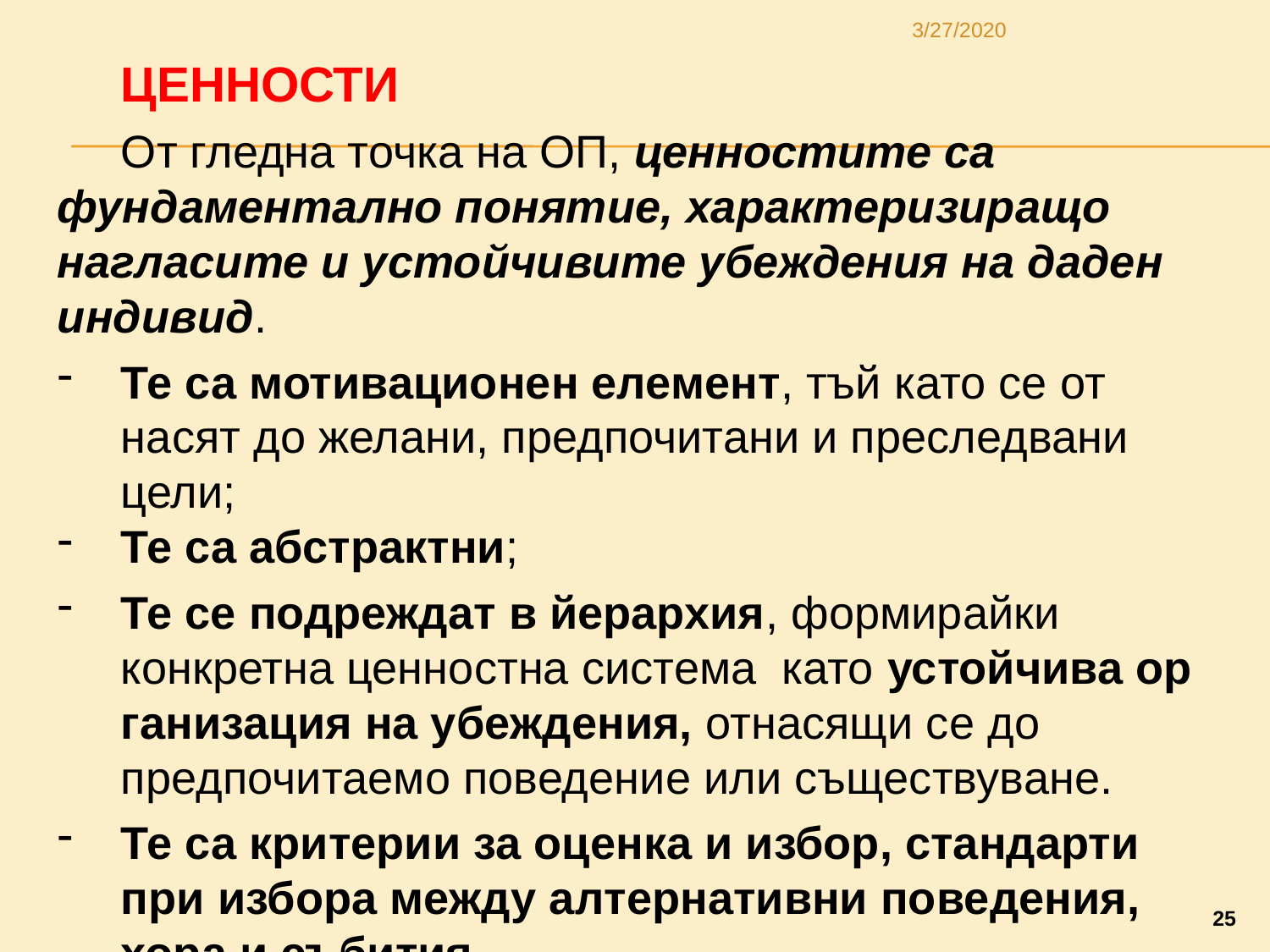

3/27/2020
ЦЕННОСТИ
От гледна точка на ОП, ценностите са фундаментално понятие, характеризиращо нагласите и устойчивите убеждения на даден индивид.
Те са мотивационен елемент, тъй като се от­насят до желани, предпочитани и преследвани цели;
Те са абстрактни;
Те се подреждат в йерархия, формирайки конкретна ценностна система  като устойчива ор­ганизация на убеждения, отнасящи се до предпочитаемо поведение или съществуване.
Те са критерии за оценка и избор, стандарти при избора между алтернативни поведения, хора и събития.
25